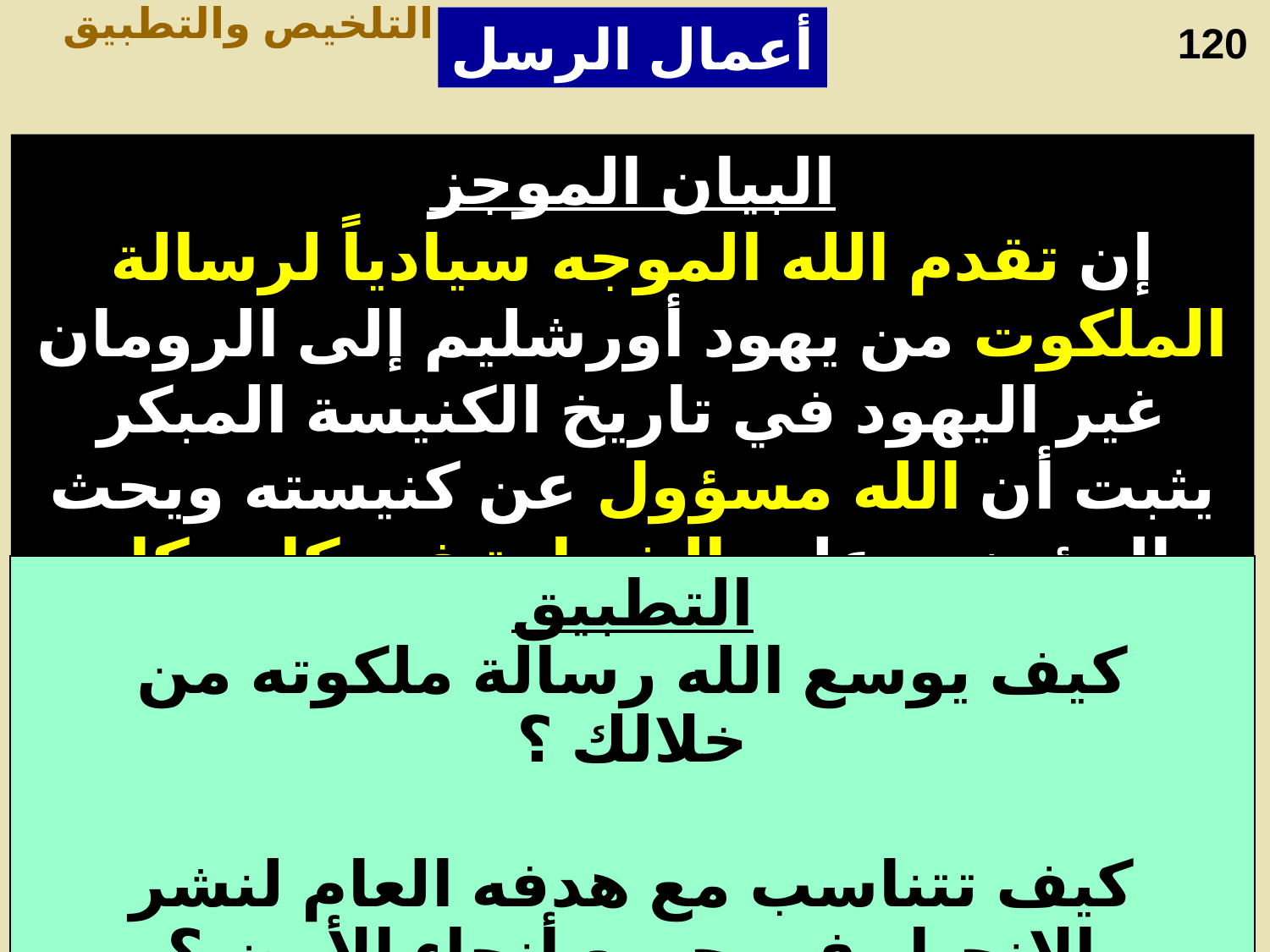

التلخيص والتطبيق
أعمال الرسل
120
البيان الموجز
إن تقدم الله الموجه سيادياً لرسالة الملكوت من يهود أورشليم إلى الرومان غير اليهود في تاريخ الكنيسة المبكر يثبت أن الله مسؤول عن كنيسته ويحث المؤمنين على الشهادة في كل مكان.
التطبيق
كيف يوسع الله رسالة ملكوته من خلالك ؟

كيف تتناسب مع هدفه العام لنشر الإنجيل في جميع أنحاء الأرض؟